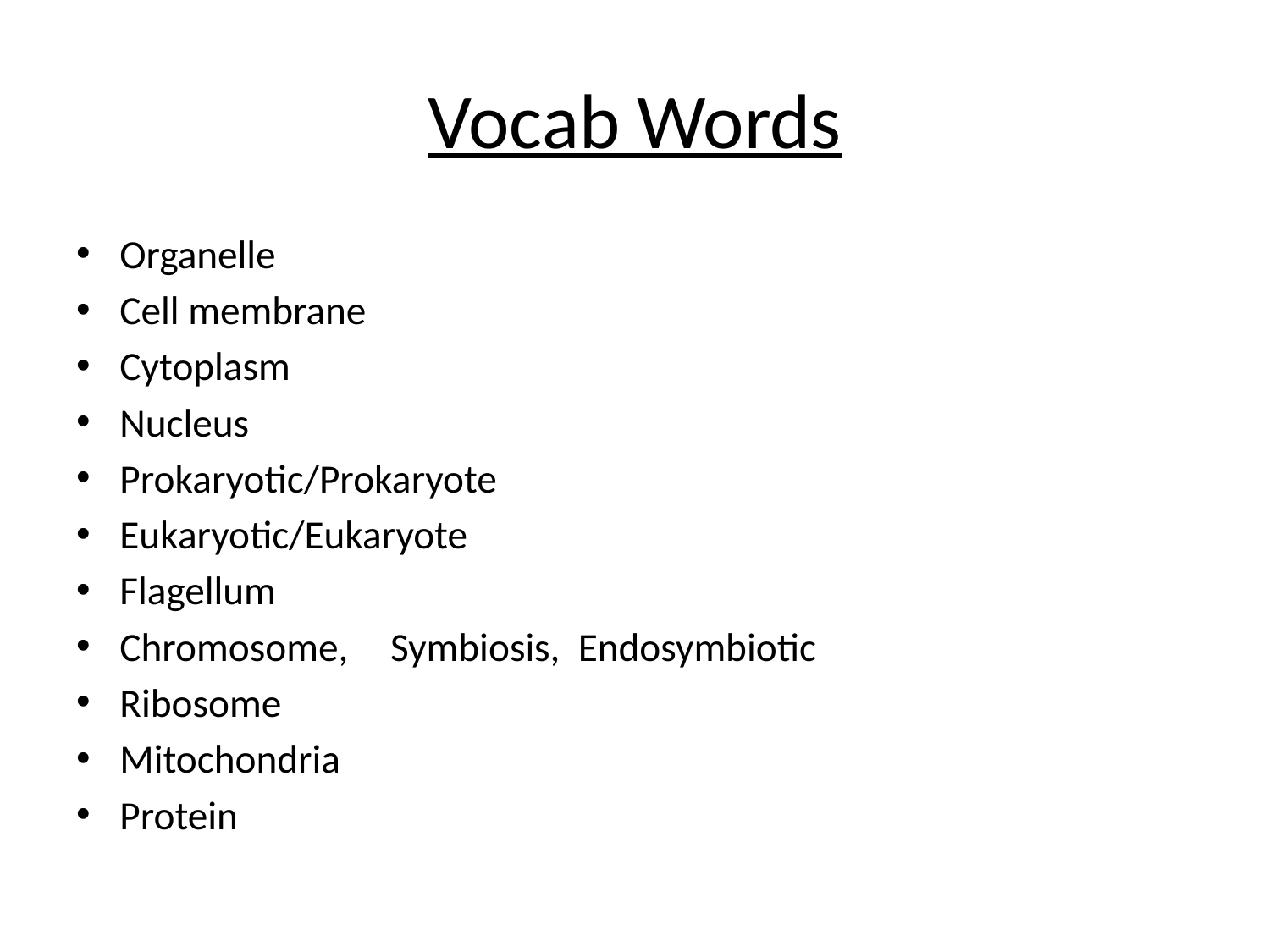

# Vocab Words
Organelle
Cell membrane
Cytoplasm
Nucleus
Prokaryotic/Prokaryote
Eukaryotic/Eukaryote
Flagellum
Chromosome,	Symbiosis,  Endosymbiotic
Ribosome
Mitochondria
Protein